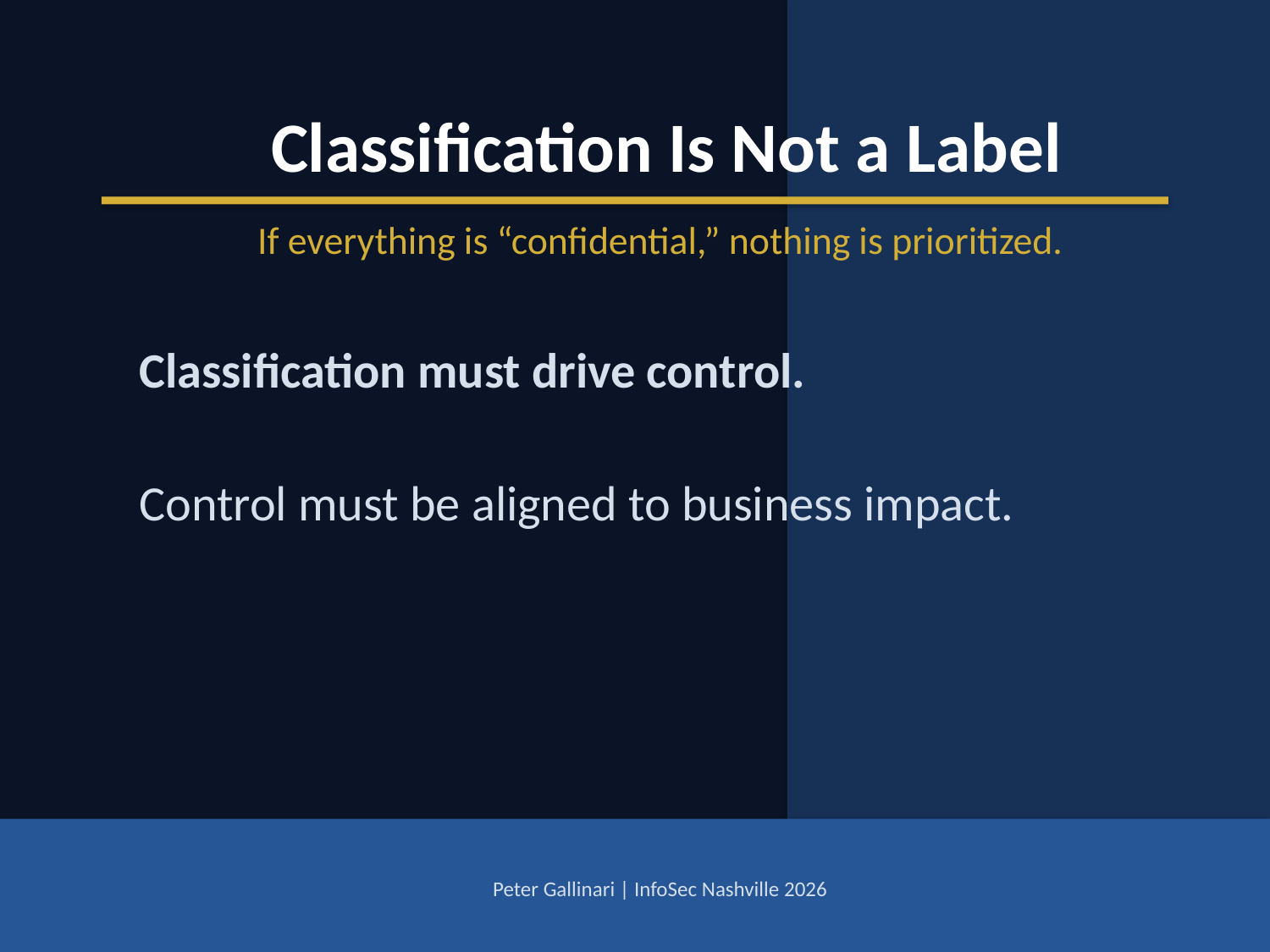

Classification Is Not a Label

If everything is “confidential,” nothing is prioritized.

Classification must drive control.

Control must be aligned to business impact.

Peter Gallinari | InfoSec Nashville 2026